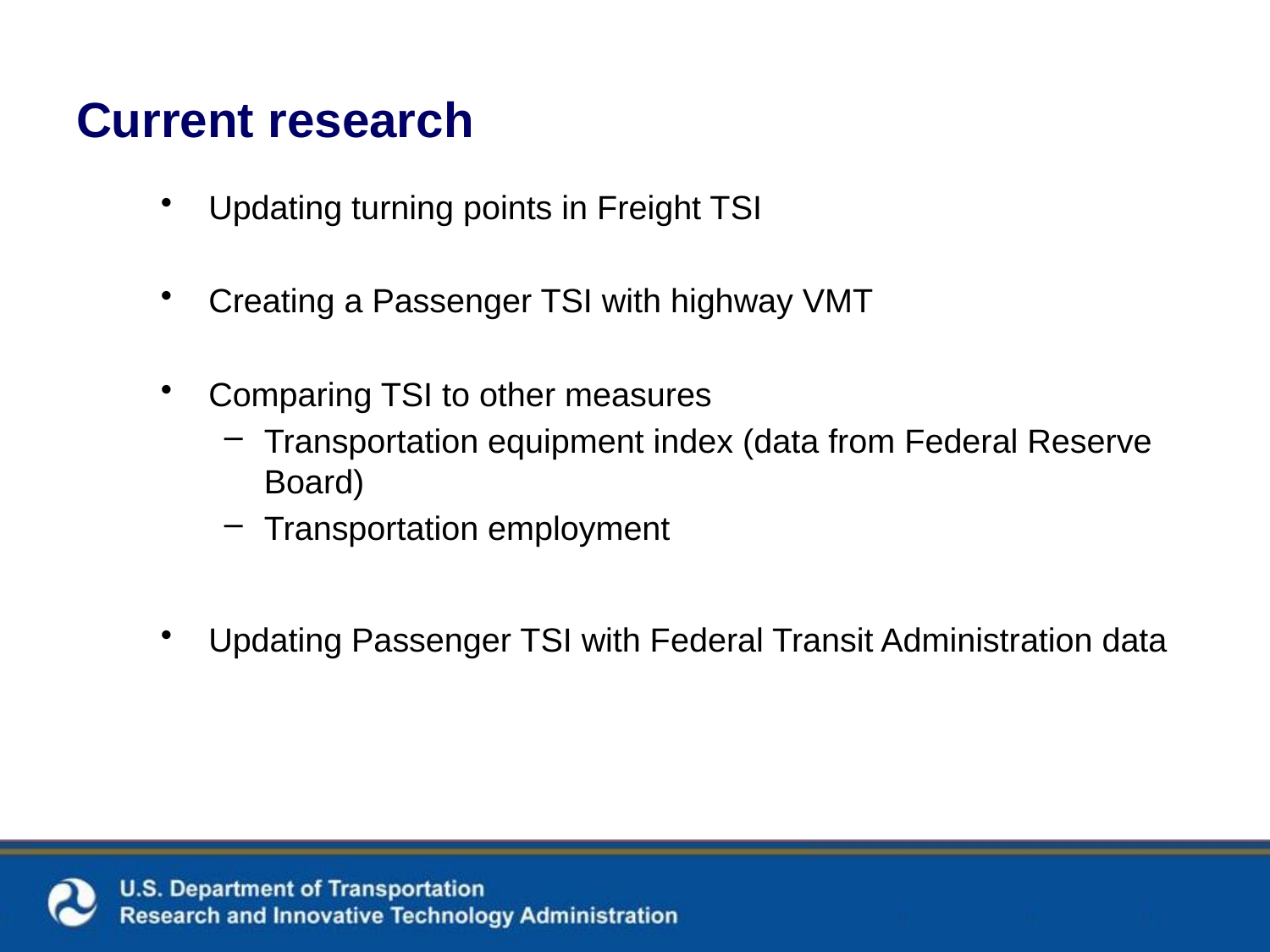

# Current research
Updating turning points in Freight TSI

Creating a Passenger TSI with highway VMT

Comparing TSI to other measures
Transportation equipment index (data from Federal Reserve Board)
Transportation employment

Updating Passenger TSI with Federal Transit Administration data